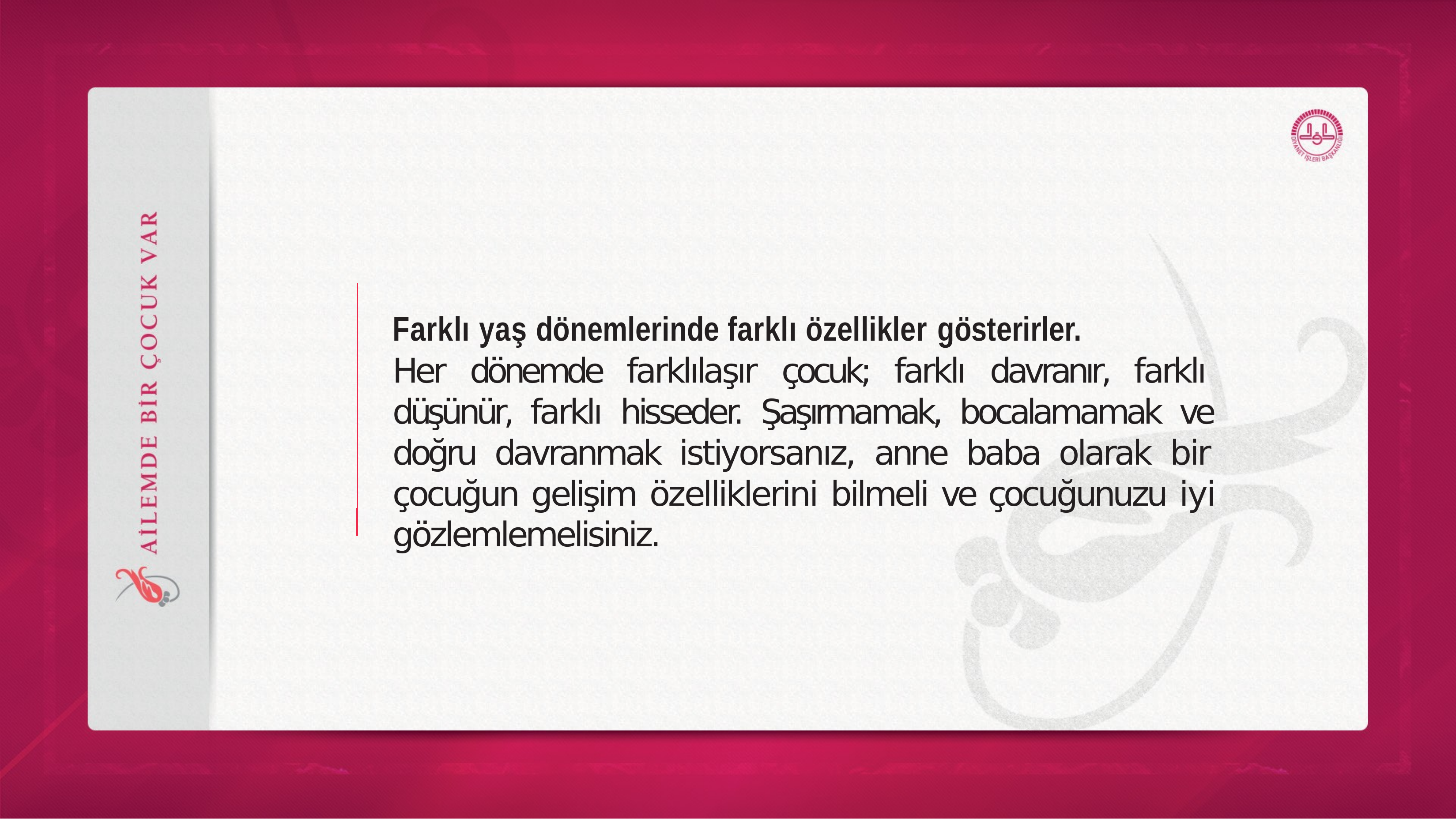

Farklı yaş dönemlerinde farklı özellikler gösterirler.
Her dönemde farklılaşır çocuk; farklı davranır, farklı  düşünür, farklı hisseder. Şaşırmamak, bocalamamak ve  doğru davranmak istiyorsanız, anne baba olarak bir  çocuğun gelişim özelliklerini bilmeli ve çocuğunuzu iyi  gözlemlemelisiniz.